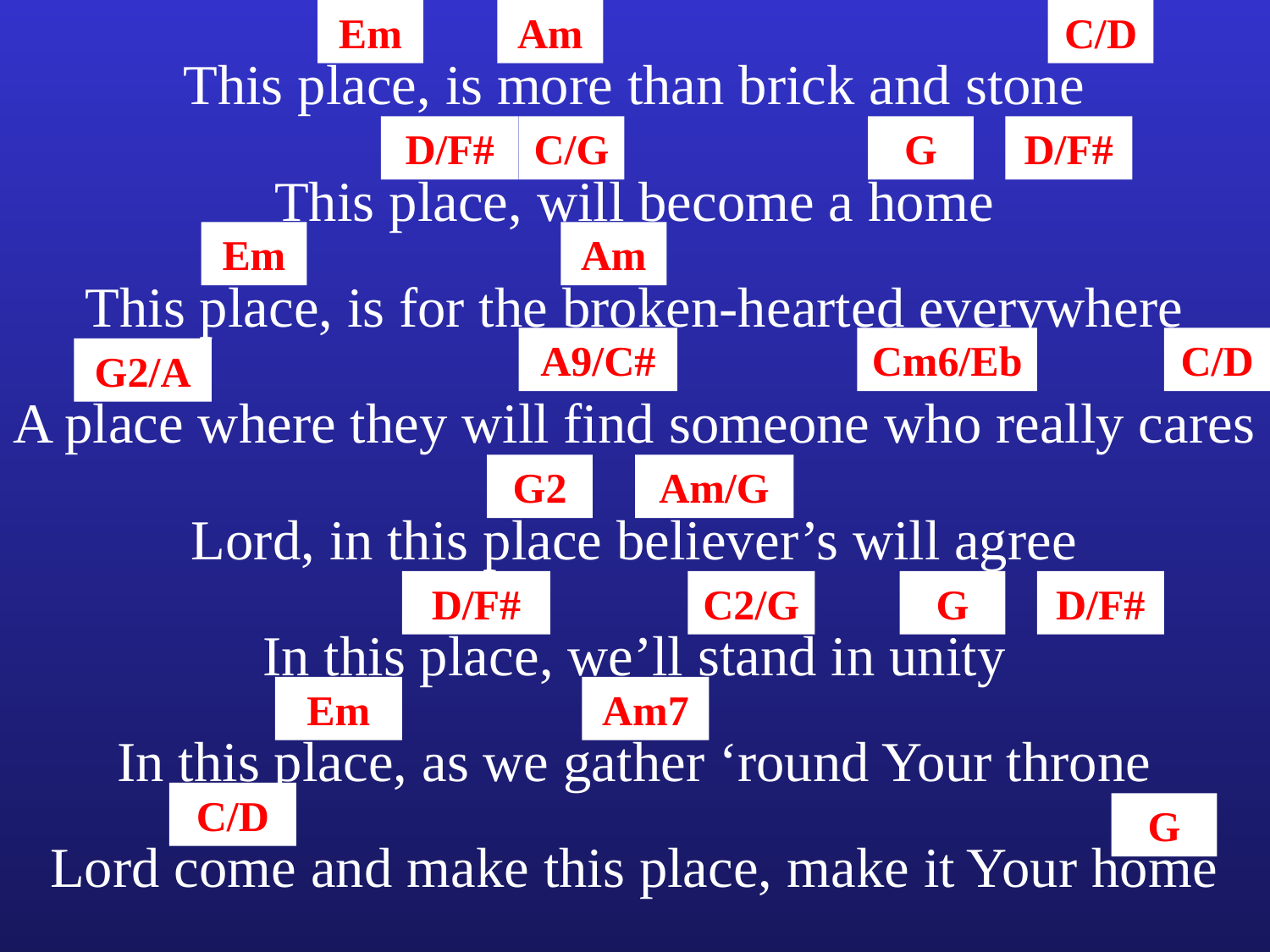

Em
Am
C/D
This place, is more than brick and stone
D/F#
C/G
G
D/F#
This place, will become a home
Em
Am
This place, is for the broken-hearted everywhere
A9/C#
Cm6/Eb
C/D
G2/A
A place where they will find someone who really cares
G2
Am/G
Lord, in this place believer’s will agree
D/F#
C2/G
G
D/F#
In this place, we’ll stand in unity
Em
Am7
In this place, as we gather ‘round Your throne
C/D
G
Lord come and make this place, make it Your home